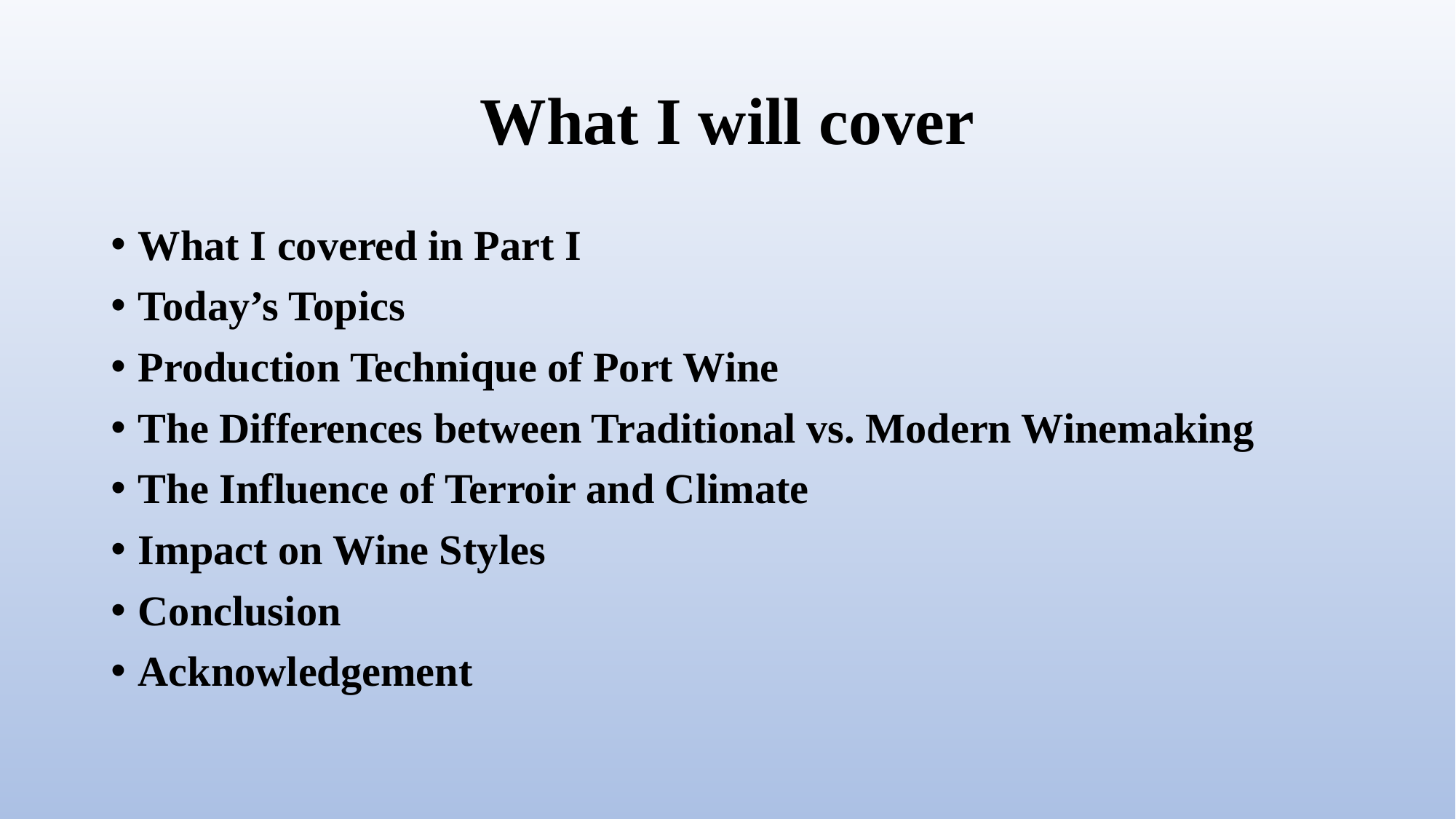

# What I will cover
What I covered in Part I
Today’s Topics
Production Technique of Port Wine
The Differences between Traditional vs. Modern Winemaking
The Influence of Terroir and Climate
Impact on Wine Styles
Conclusion
Acknowledgement